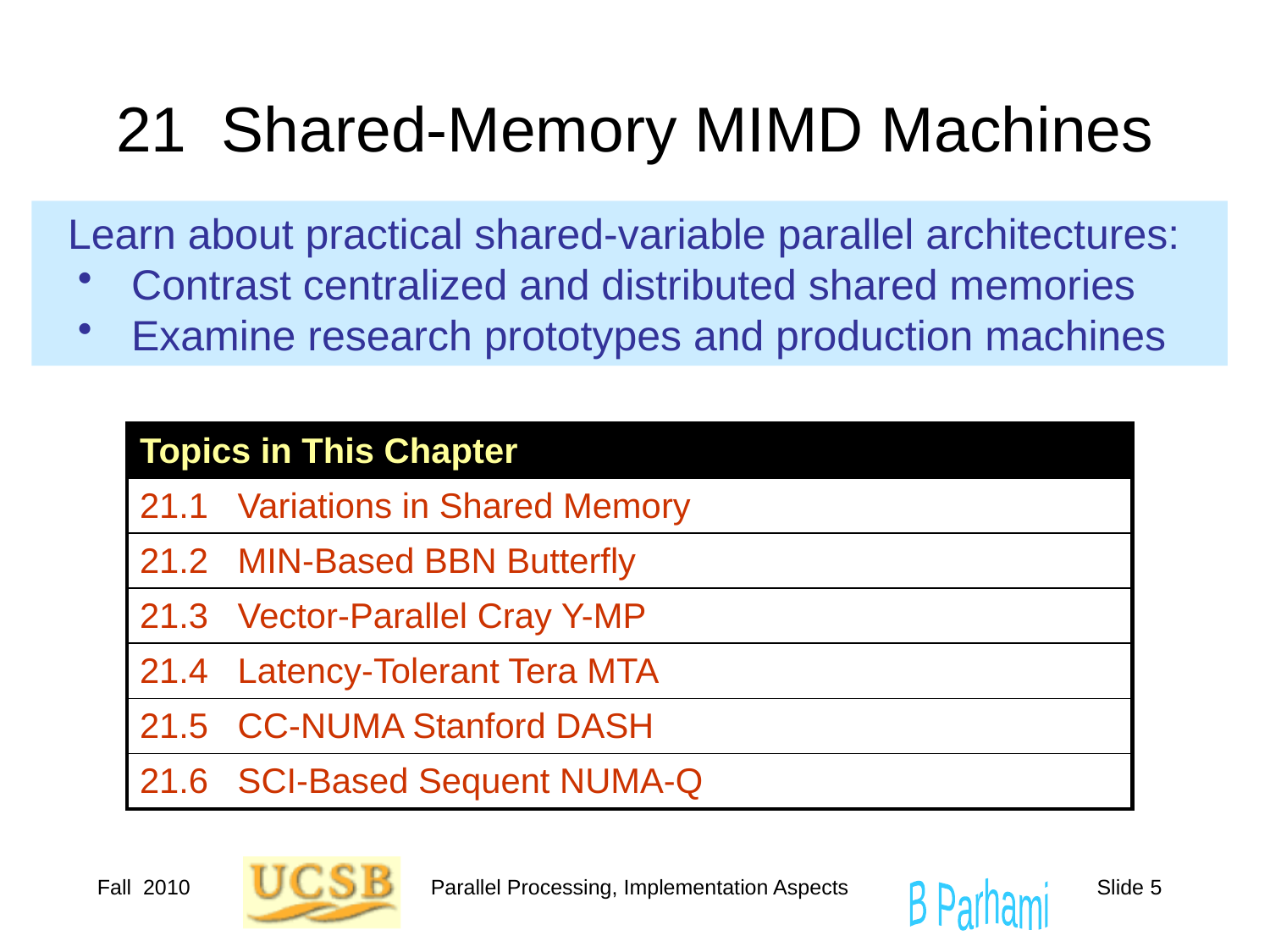

# 21  Shared-Memory MIMD Machines
  Learn about practical shared-variable parallel architectures:
  Contrast centralized and distributed shared memories
  Examine research prototypes and production machines
| Topics in This Chapter |
| --- |
| 21.1 Variations in Shared Memory |
| 21.2 MIN-Based BBN Butterfly |
| 21.3 Vector-Parallel Cray Y-MP |
| 21.4 Latency-Tolerant Tera MTA |
| 21.5 CC-NUMA Stanford DASH |
| 21.6 SCI-Based Sequent NUMA-Q |
Fall  2010
Parallel Processing, Implementation Aspects
Slide 5